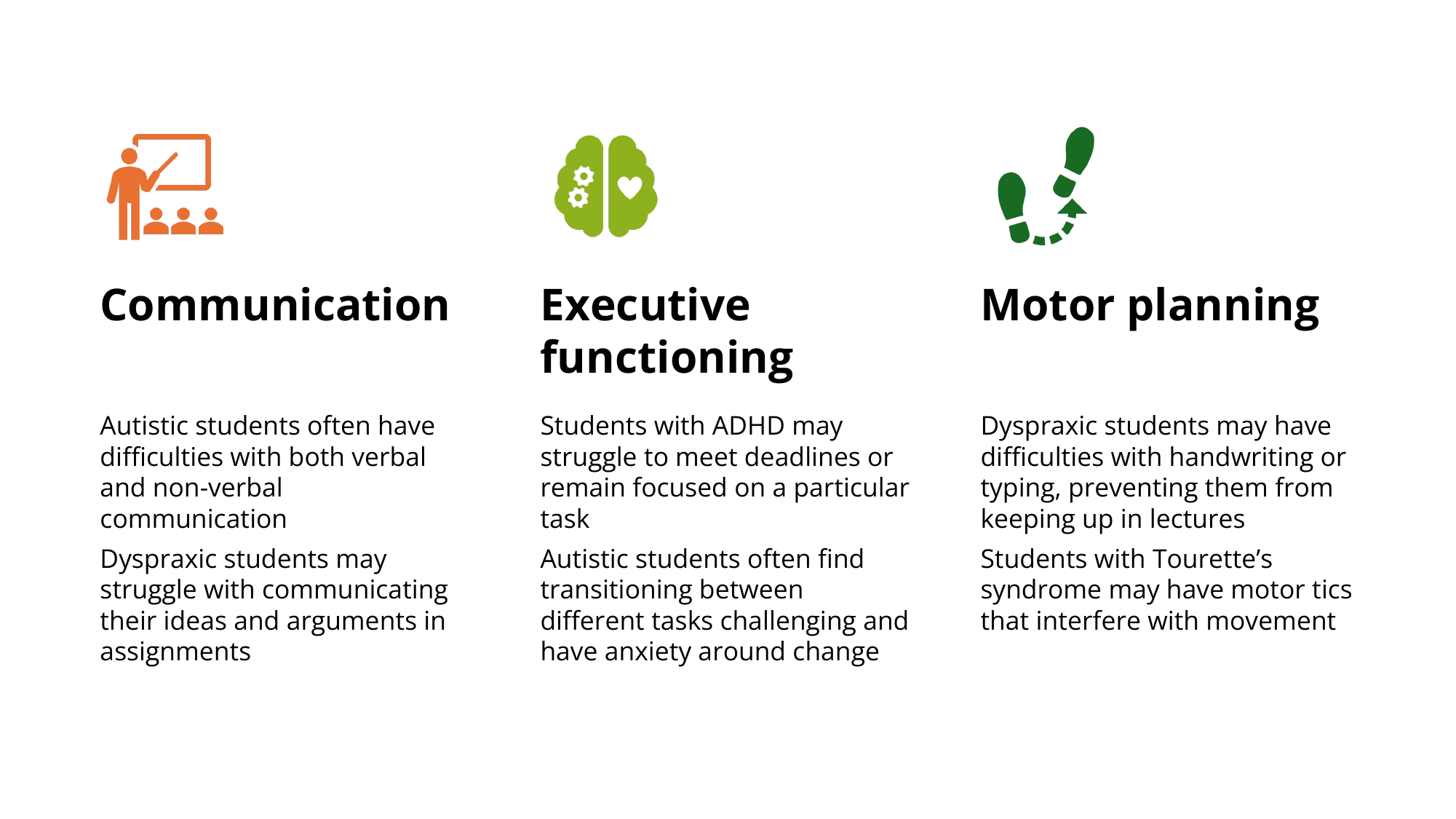

Communication
Autistic students often have difficulties with both verbal and non-verbal communication
Dyspraxic students may struggle with communicating their ideas and arguments in assignments
Executive functioning
Students with ADHD may struggle to meet deadlines or remain focused on a particular task
Autistic students often find transitioning between different tasks challenging and have anxiety around change
Motor planning
Dyspraxic students may have difficulties with handwriting or typing, preventing them from keeping up in lectures
Students with Tourette’s syndrome may have motor tics that interfere with movement